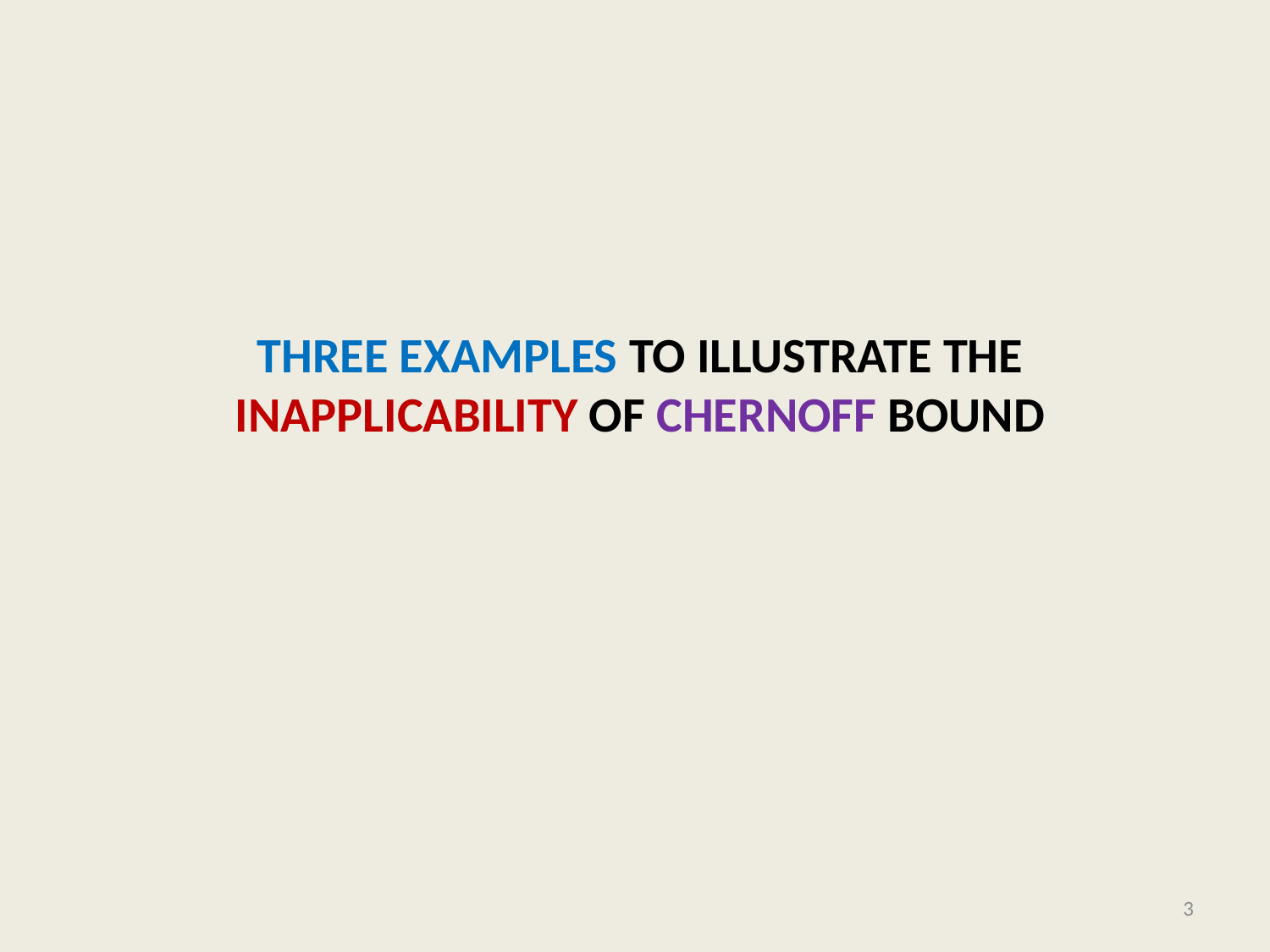

# Three examples to illustrate the inapplicability of chernoff bound

3